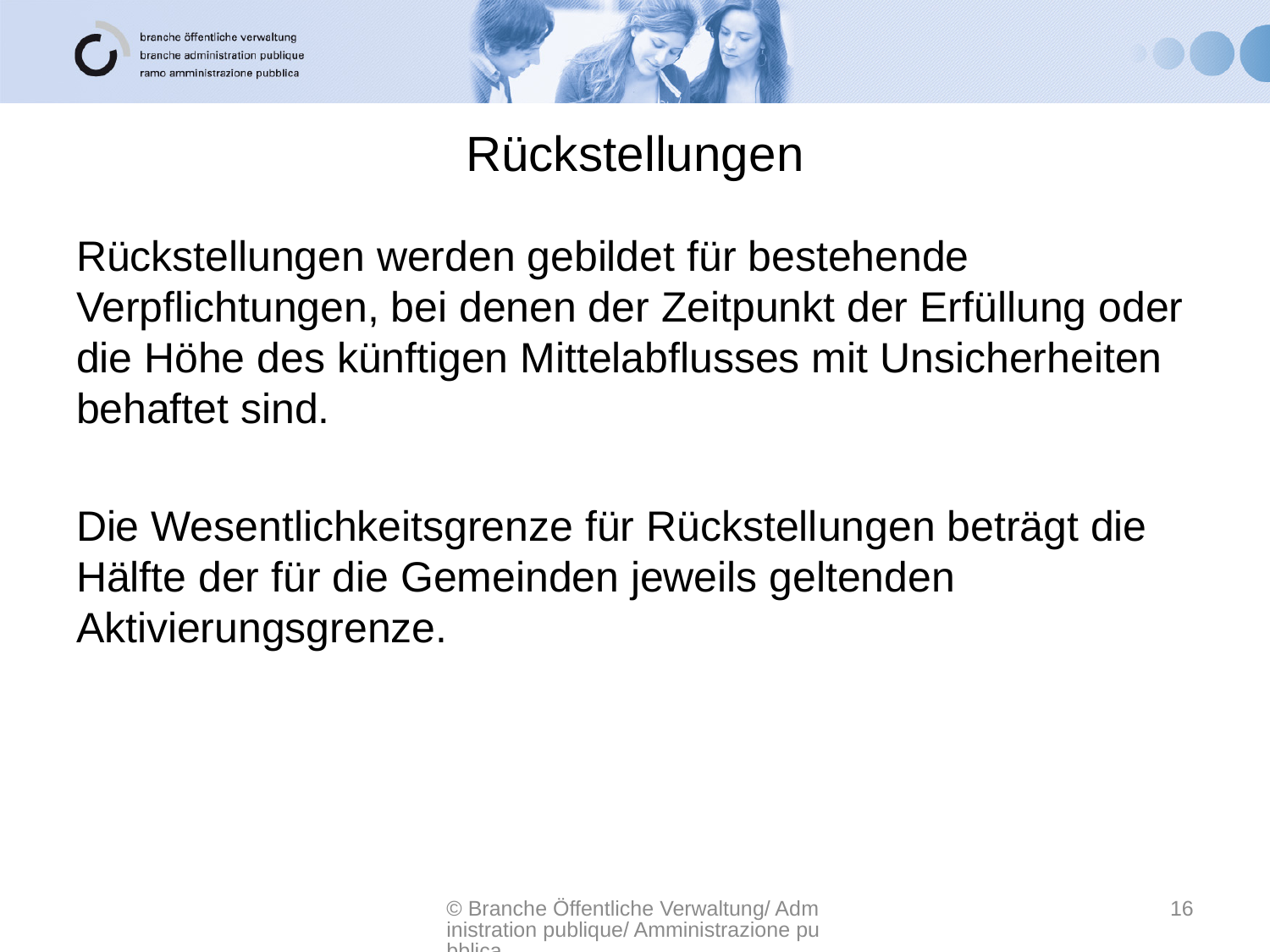

# Rückstellungen
Rückstellungen werden gebildet für bestehende Verpflichtungen, bei denen der Zeitpunkt der Erfüllung oder die Höhe des künftigen Mittelabflusses mit Unsicherheiten behaftet sind.

Die Wesentlichkeitsgrenze für Rückstellungen beträgt die Hälfte der für die Gemeinden jeweils geltenden Aktivierungsgrenze.
© Branche Öffentliche Verwaltung/ Administration publique/ Amministrazione pubblica
16